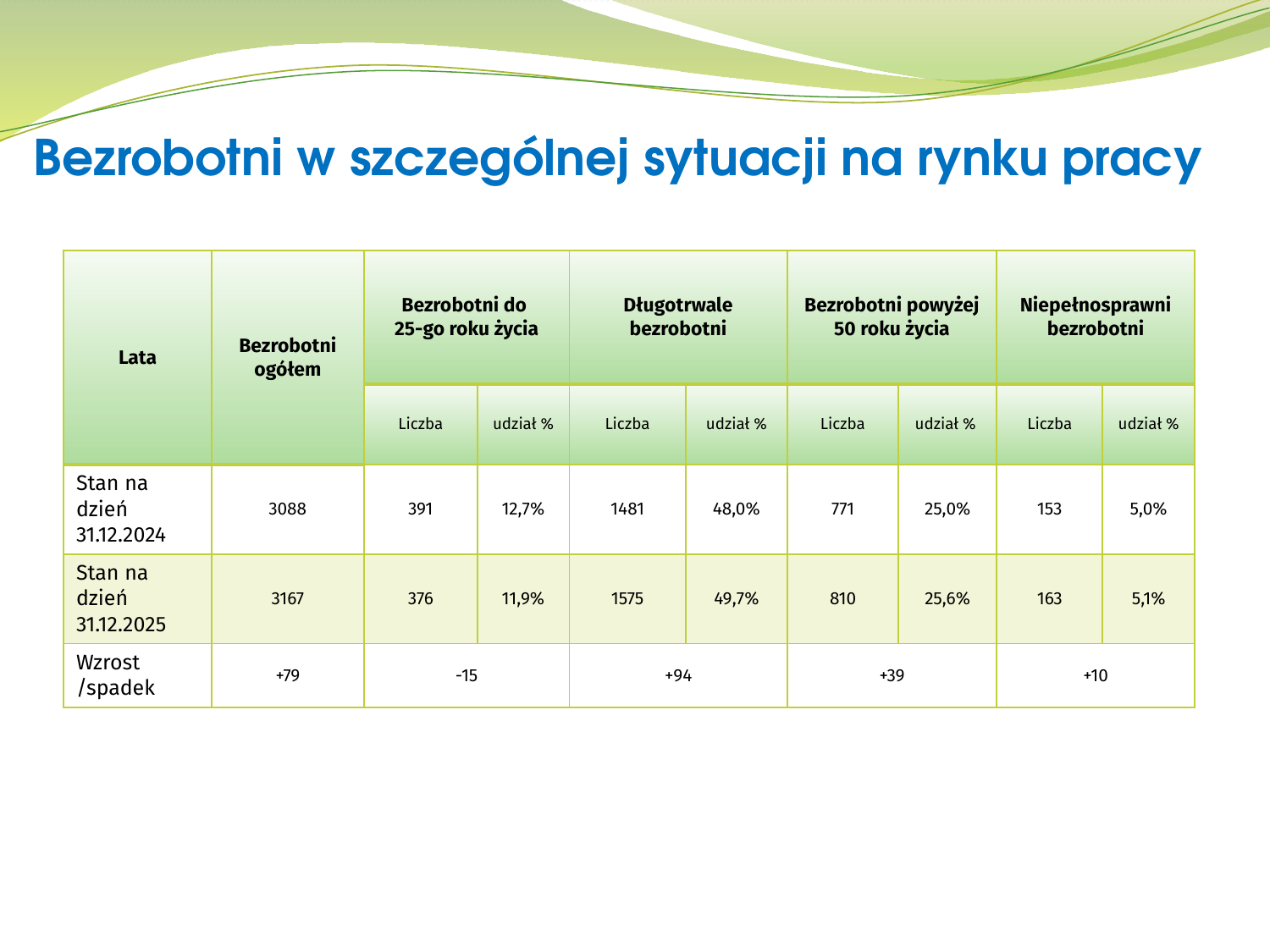

# Bezrobotni w szczególnej sytuacji na rynku pracy
| Lata | Bezrobotni ogółem | Bezrobotni do 25-go roku życia |  | Długotrwale bezrobotni |  | Bezrobotni powyżej 50 roku życia |  | Niepełnosprawni bezrobotni |  |
| --- | --- | --- | --- | --- | --- | --- | --- | --- | --- |
|  |  | Liczba | udział % | Liczba | udział % | Liczba | udział % | Liczba | udział % |
| Stan na dzień 31.12.2024 | 3088 | 391 | 12,7% | 1481 | 48,0% | 771 | 25,0% | 153 | 5,0% |
| Stan na dzień 31.12.2025 | 3167 | 376 | 11,9% | 1575 | 49,7% | 810 | 25,6% | 163 | 5,1% |
| Wzrost /spadek | +79 | -15 |  | +94 |  | +39 |  | +10 |  |